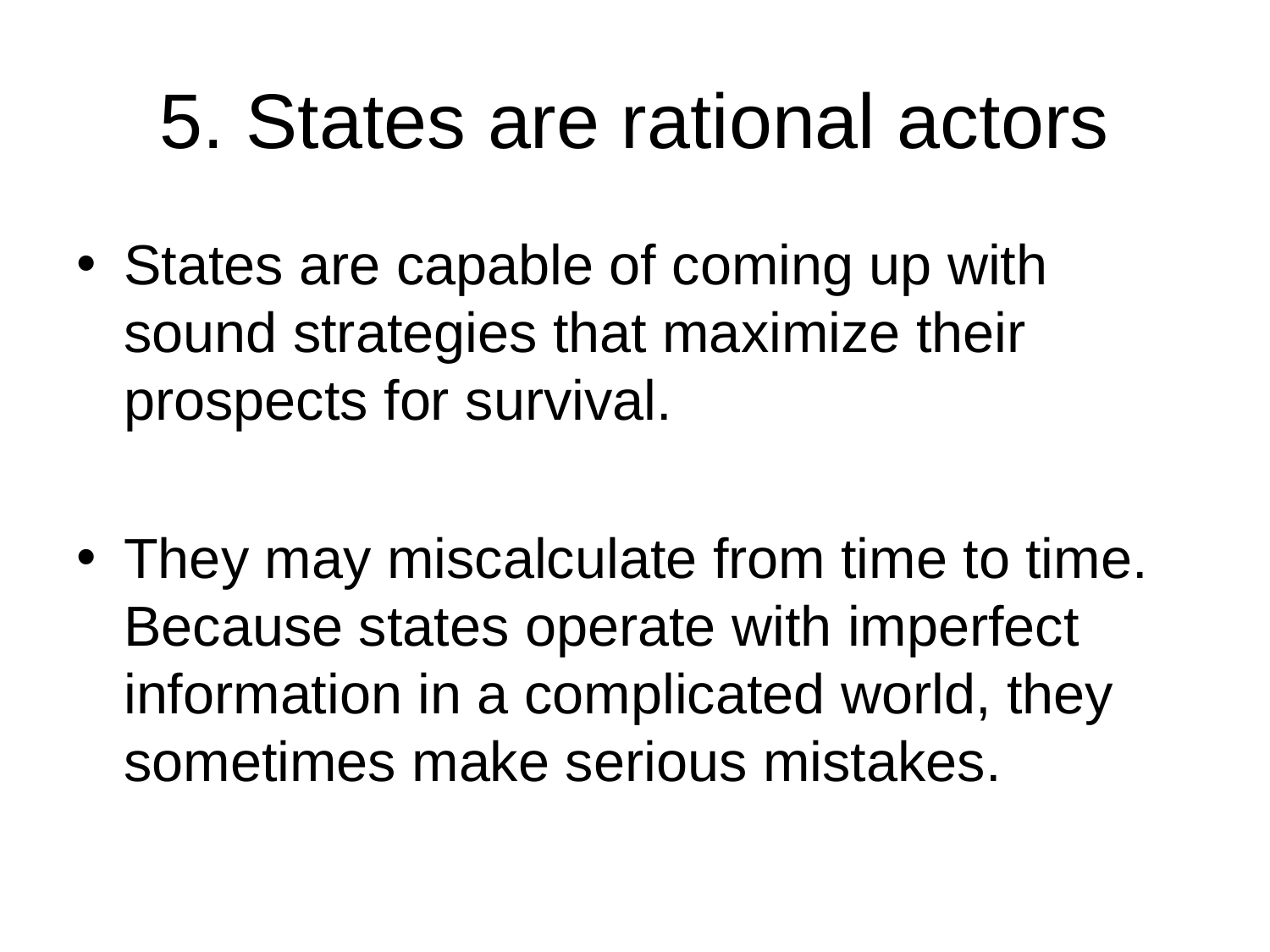

# 5. States are rational actors
States are capable of coming up with sound strategies that maximize their prospects for survival.

They may miscalculate from time to time. Because states operate with imperfect information in a complicated world, they sometimes make serious mistakes.